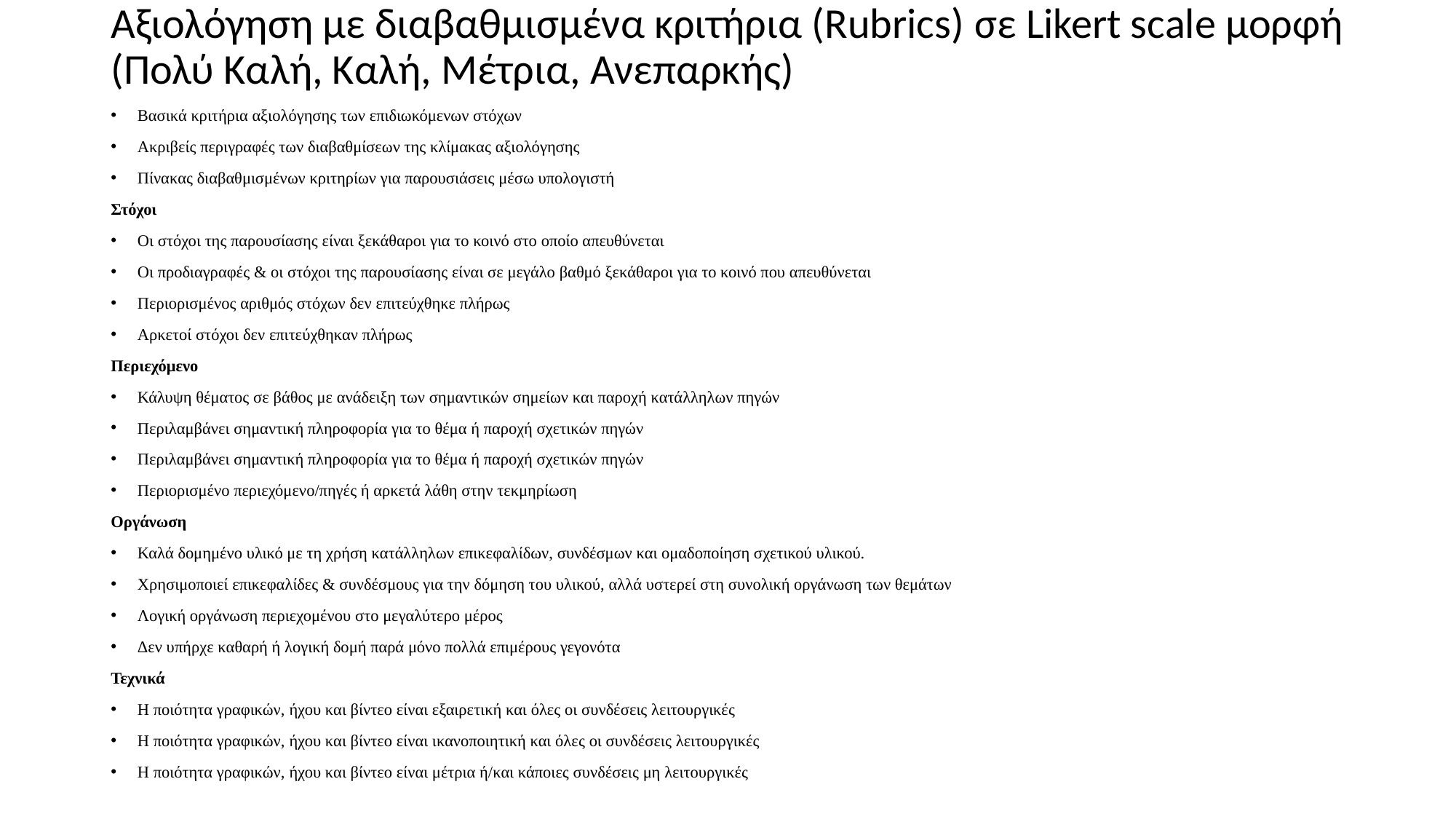

# Αξιολόγηση με διαβαθμισμένα κριτήρια (Rubrics) σε Likert scale μορφή (Πολύ Καλή, Καλή, Μέτρια, Ανεπαρκής)
Βασικά κριτήρια αξιολόγησης των επιδιωκόμενων στόχων
Ακριβείς περιγραφές των διαβαθμίσεων της κλίμακας αξιολόγησης
Πίνακας διαβαθμισμένων κριτηρίων για παρουσιάσεις μέσω υπολογιστή
Στόχοι
Οι στόχοι της παρουσίασης είναι ξεκάθαροι για το κοινό στο οποίο απευθύνεται
Οι προδιαγραφές & οι στόχοι της παρουσίασης είναι σε μεγάλο βαθμό ξεκάθαροι για το κοινό που απευθύνεται
Περιορισμένος αριθμός στόχων δεν επιτεύχθηκε πλήρως
Αρκετοί στόχοι δεν επιτεύχθηκαν πλήρως
Περιεχόμενο
Κάλυψη θέματος σε βάθος με ανάδειξη των σημαντικών σημείων και παροχή κατάλληλων πηγών
Περιλαμβάνει σημαντική πληροφορία για το θέμα ή παροχή σχετικών πηγών
Περιλαμβάνει σημαντική πληροφορία για το θέμα ή παροχή σχετικών πηγών
Περιορισμένο περιεχόμενο/πηγές ή αρκετά λάθη στην τεκμηρίωση
Οργάνωση
Καλά δομημένο υλικό με τη χρήση κατάλληλων επικεφαλίδων, συνδέσμων και ομαδοποίηση σχετικού υλικού.
Χρησιμοποιεί επικεφαλίδες & συνδέσμους για την δόμηση του υλικού, αλλά υστερεί στη συνολική οργάνωση των θεμάτων
Λογική οργάνωση περιεχομένου στο μεγαλύτερο μέρος
Δεν υπήρχε καθαρή ή λογική δομή παρά μόνο πολλά επιμέρους γεγονότα
Τεχνικά
Η ποιότητα γραφικών, ήχου και βίντεο είναι εξαιρετική και όλες οι συνδέσεις λειτουργικές
Η ποιότητα γραφικών, ήχου και βίντεο είναι ικανοποιητική και όλες οι συνδέσεις λειτουργικές
Η ποιότητα γραφικών, ήχου και βίντεο είναι μέτρια ή/και κάποιες συνδέσεις μη λειτουργικές